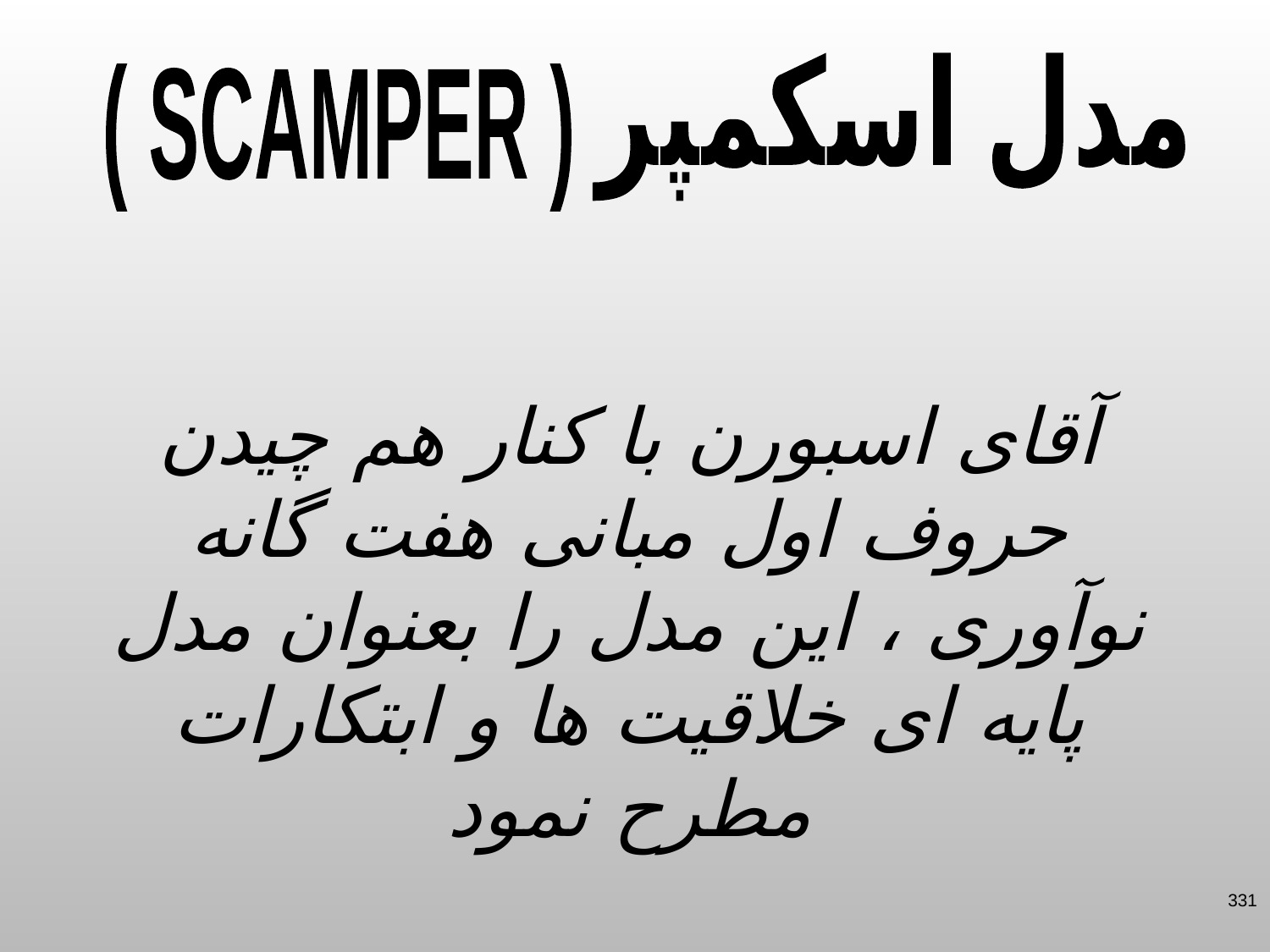

مدل اسکمپر
( SCAMPER )
آقای اسبورن با کنار هم چیدن حروف اول مبانی هفت گانه نوآوری ، این مدل را بعنوان مدل پایه ای خلاقیت ها و ابتکارات مطرح نمود
331